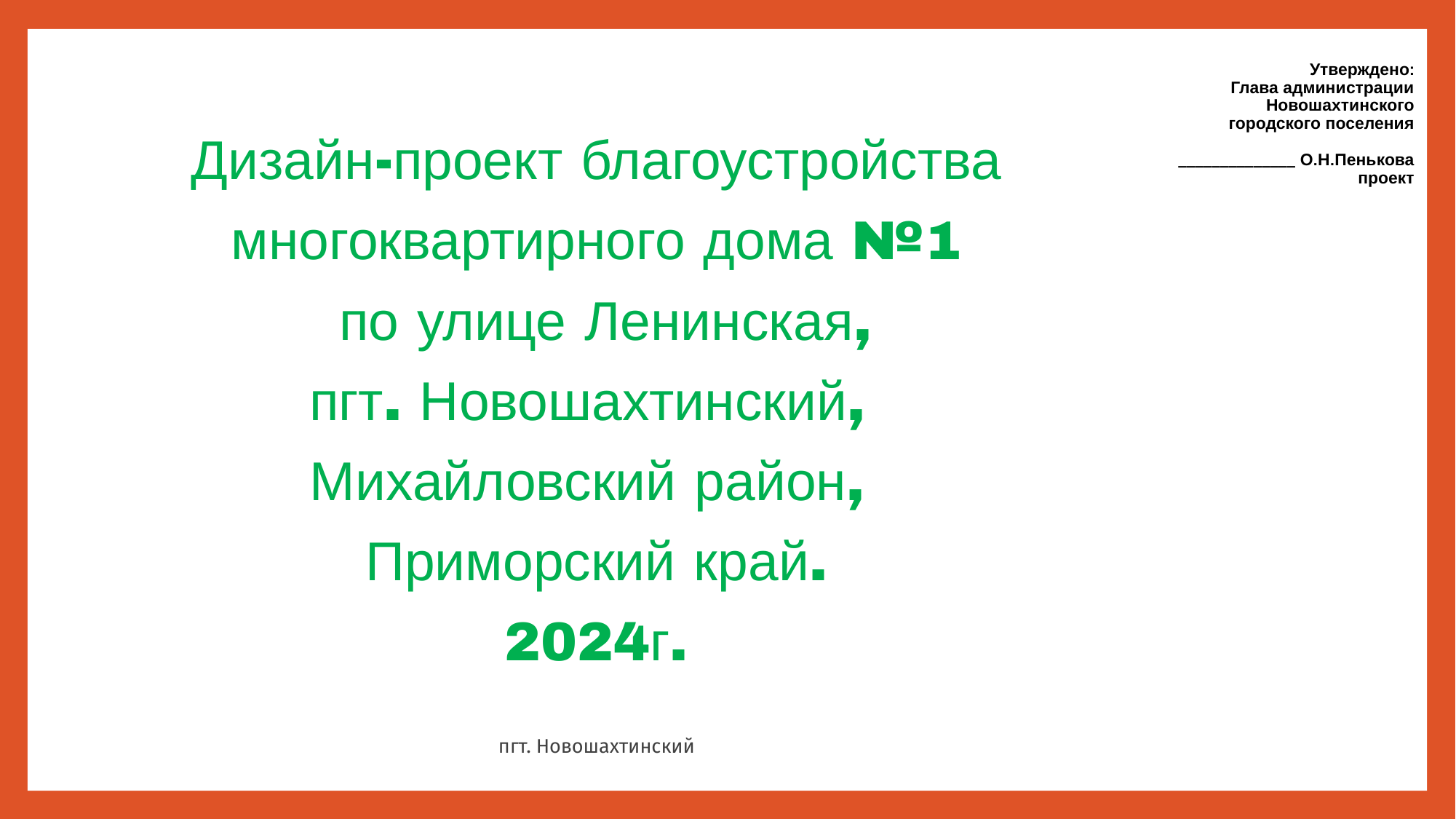

# Утверждено: Глава администрации Новошахтинского городского поселения ______________ О.Н.Пенькова проект

Дизайн-проект благоустройства
многоквартирного дома №1
 по улице Ленинская,
пгт. Новошахтинский,
Михайловский район,
Приморский край.
2024г.

пгт. Новошахтинский